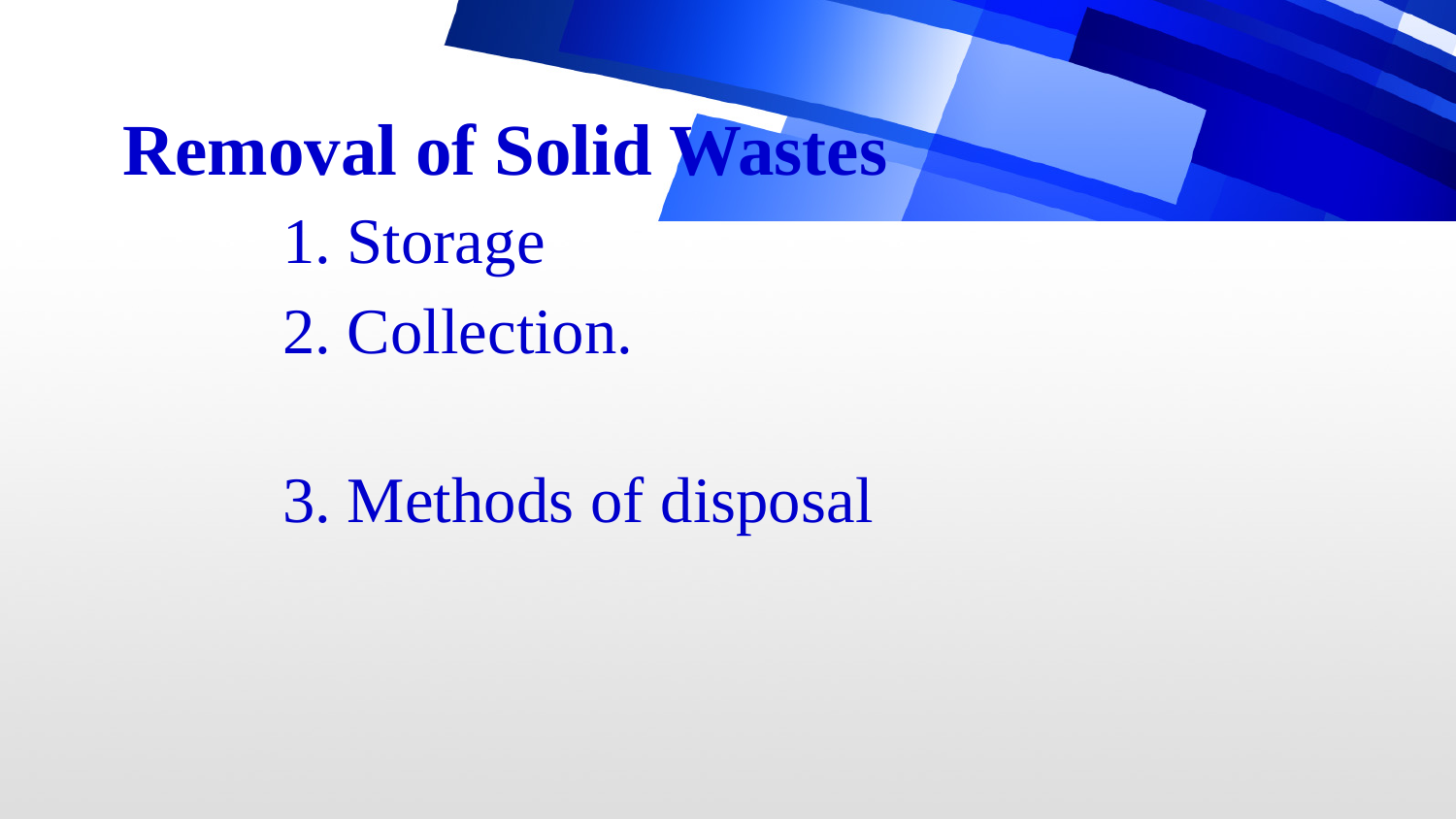

# Removal of Solid Wastes
            1. Storage
            2. Collection.
            3. Methods of disposal